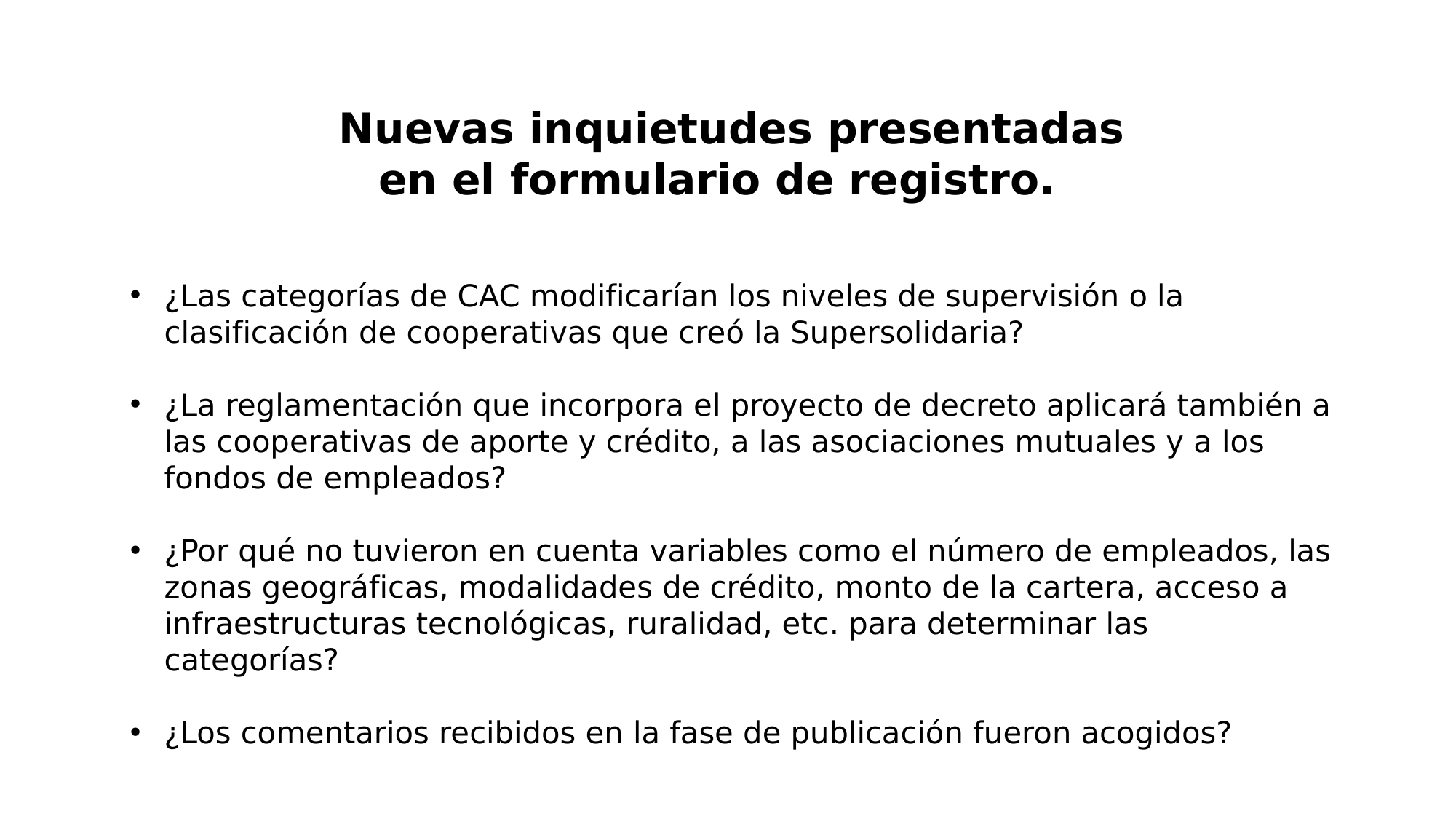

Nuevas inquietudes presentadas en el formulario de registro.
¿Las categorías de CAC modificarían los niveles de supervisión o la clasificación de cooperativas que creó la Supersolidaria?

¿La reglamentación que incorpora el proyecto de decreto aplicará también a las cooperativas de aporte y crédito, a las asociaciones mutuales y a los fondos de empleados?

¿Por qué no tuvieron en cuenta variables como el número de empleados, las zonas geográficas, modalidades de crédito, monto de la cartera, acceso a infraestructuras tecnológicas, ruralidad, etc. para determinar las categorías?

¿Los comentarios recibidos en la fase de publicación fueron acogidos?